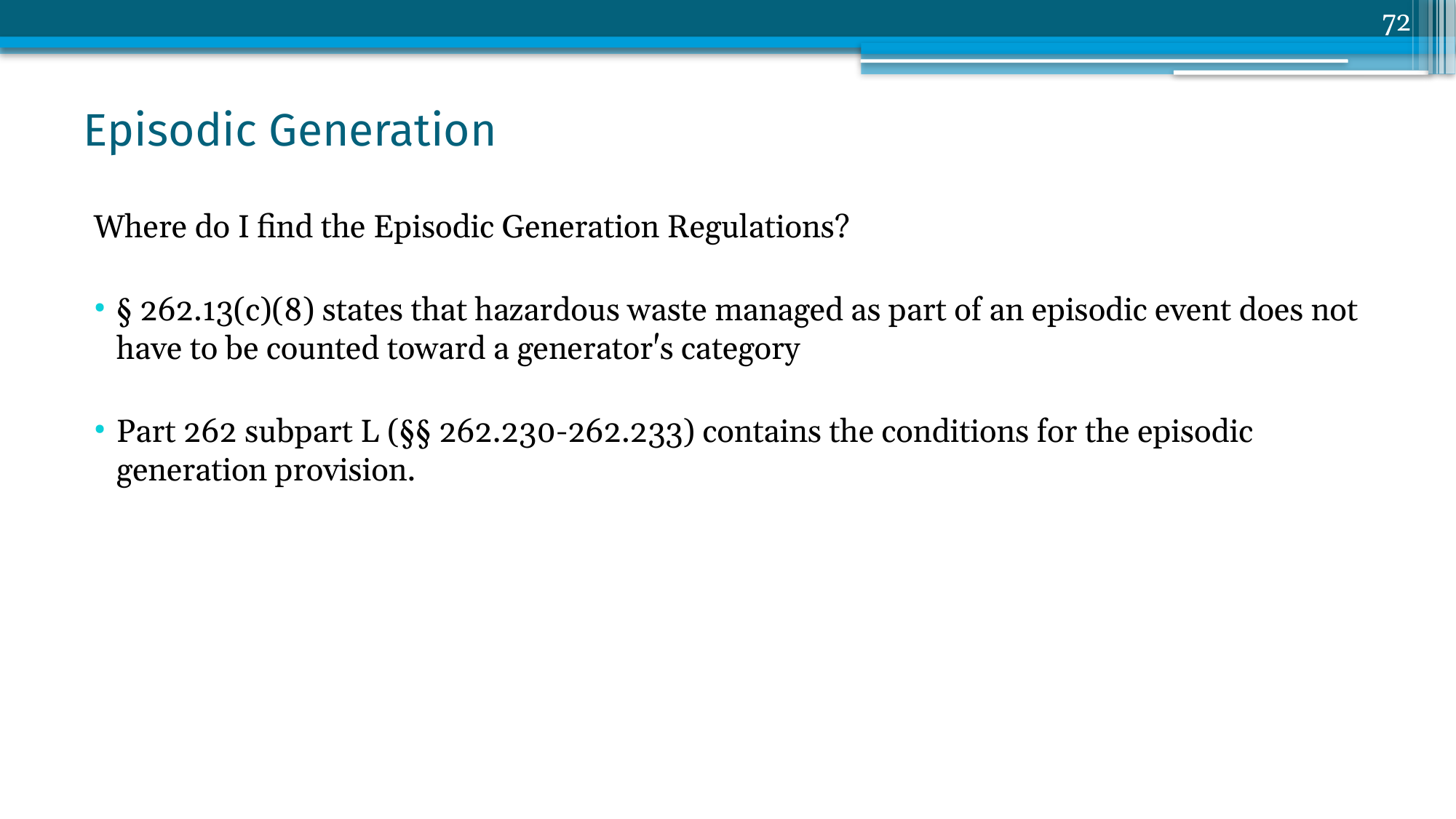

72
# Episodic Generation
Where do I find the Episodic Generation Regulations?

§ 262.13(c)(8) states that hazardous waste managed as part of an episodic event does not have to be counted toward a generator's category

Part 262 subpart L (§§ 262.230-262.233) contains the conditions for the episodic generation provision.